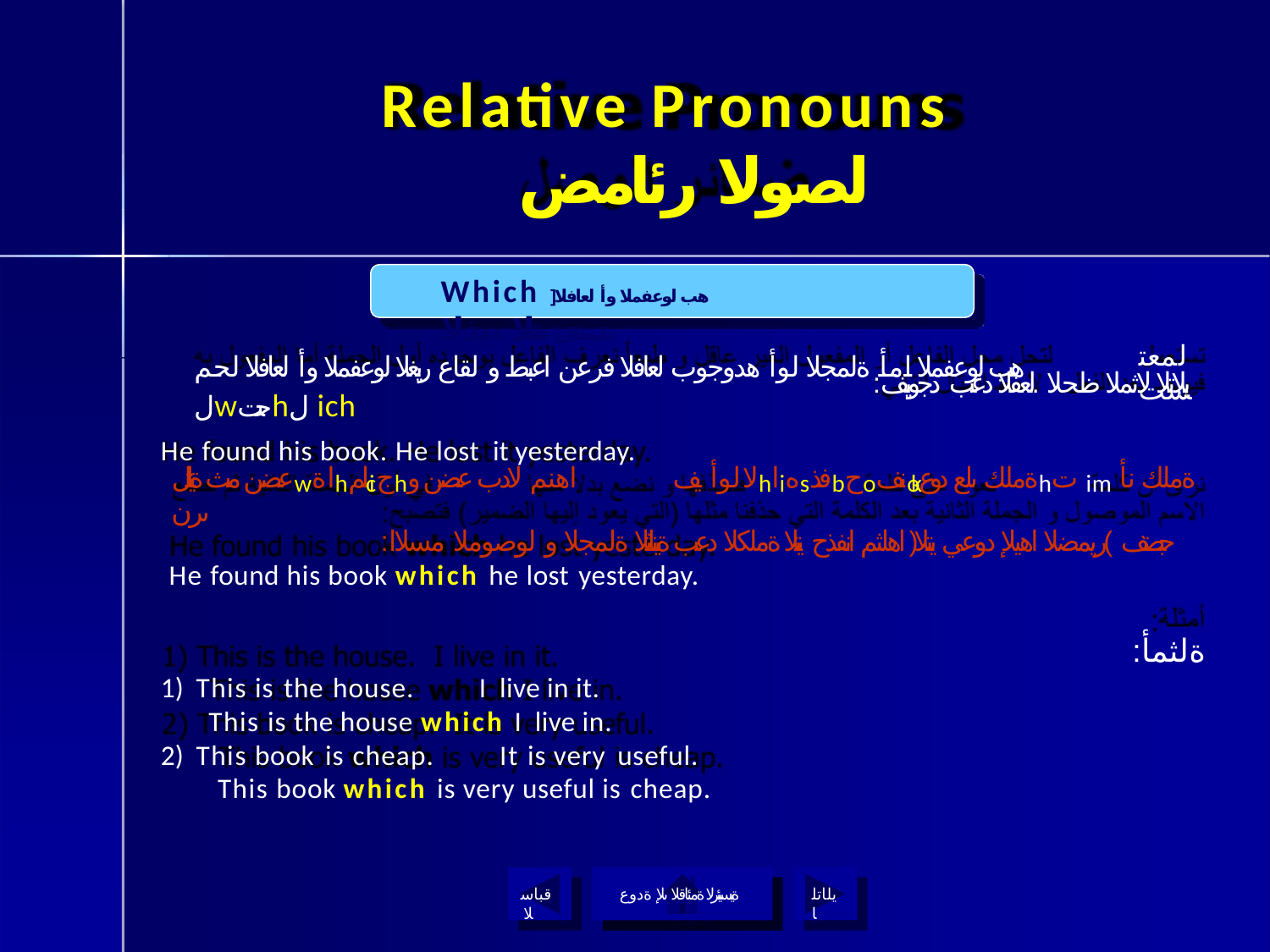

# Relative Pronouns
لصولا رئامض

Which ]هب لوعفملا وأ لعافلا دامجلل[ يتلا ،يذلا

هب لوعفملا امأ ةلمجلا لوأ هدوجوب لعافلا فرعن اعبط و لقاع ريغلا لوعفملا وأ لعافلا لحم لwحتhل ich
لمعتست

:يلاتلا لاثملا ظحلا .لعفلا دعب دجويف

He found his book. He lost it yesterday.
عضن مث ةيناثلwا ةhلمicجhلا لوأ يف اهنم لادب عضن وhاiهsفذbحoنفok ةملك ىلع دوعhت im ةملك نأ ىرن
:حبصتف )ريمضلا اهيلإ دوعي يتلا( اهلثم انفذح  يتلا ةملكلا دعب ةيناثلا  ةلمجلا و لوصوملا مسلاا
He found his book which he lost yesterday.

:ةلثمأ
This is the house.	I live in it.
This is the house which I live in.
This book is cheap.	It is very useful.
This book which is very useful is cheap.

قباسلا
ةيسيئرلا ةمئاقلا ىلإ ةدوع
يلاتلا